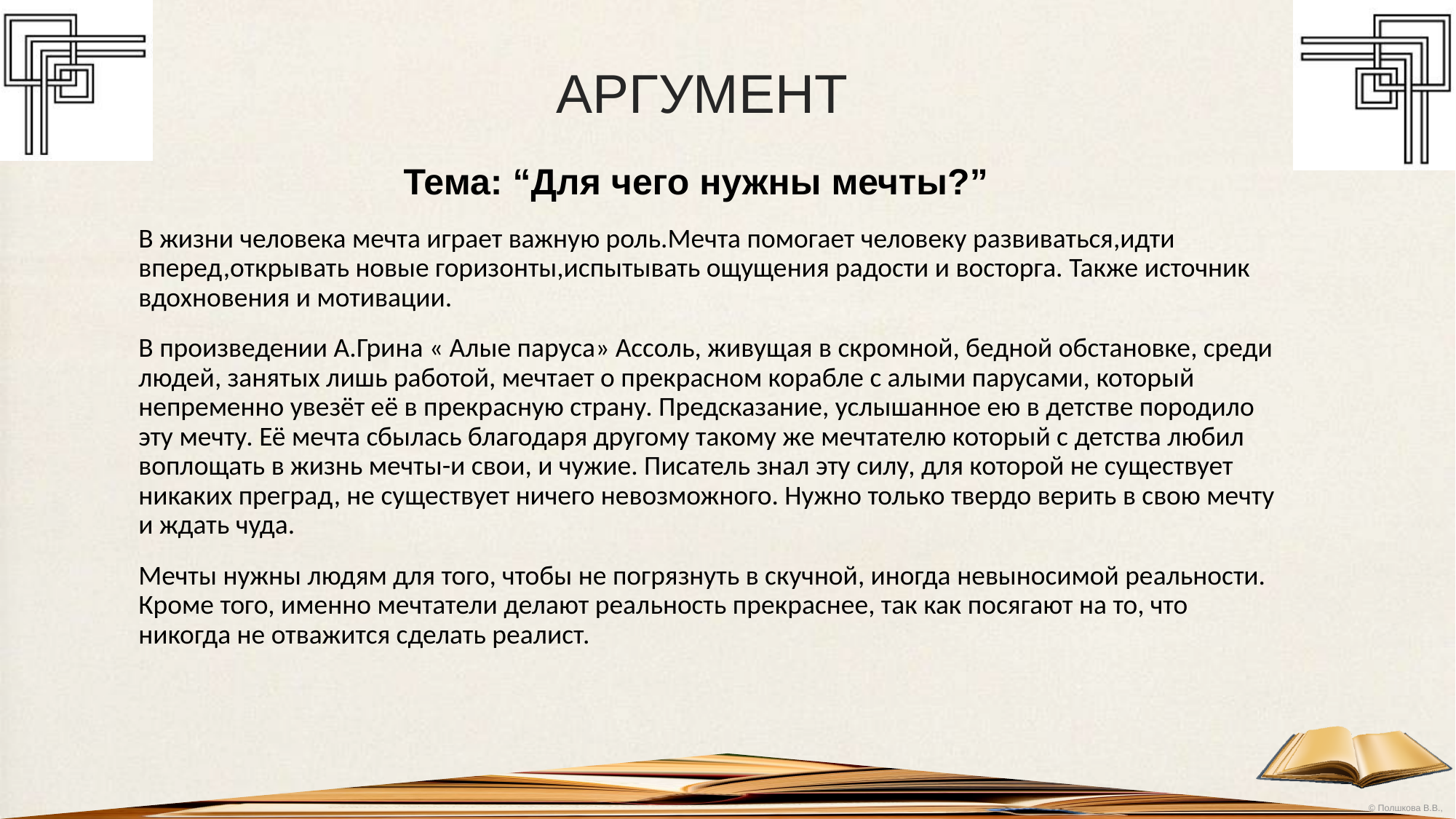

# АРГУМЕНТ
                          Тема: “Для чего нужны мечты?”
В жизни человека мечта играет важную роль.Мечта помогает человеку развиваться,идти вперед,открывать новые горизонты,испытывать ощущения радости и восторга. Также источник вдохновения и мотивации.
В произведении А.Грина « Алые паруса» Ассоль, живущая в скромной, бедной обстановке, среди людей, занятых лишь работой, мечтает о прекрасном корабле с алыми парусами, который непременно увезёт её в прекрасную страну. Предсказание, услышанное ею в детстве породило эту мечту. Её мечта сбылась благодаря другому такому же мечтателю который с детства любил воплощать в жизнь мечты-и свои, и чужие. Писатель знал эту силу, для которой не существует никаких преград, не существует ничего невозможного. Нужно только твердо верить в свою мечту и ждать чуда.
Мечты нужны людям для того, чтобы не погрязнуть в скучной, иногда невыносимой реальности. Кроме того, именно мечтатели делают реальность прекраснее, так как посягают на то, что никогда не отважится сделать реалист.

Не забудьте сделать вывод!
Подпишите свою работу!